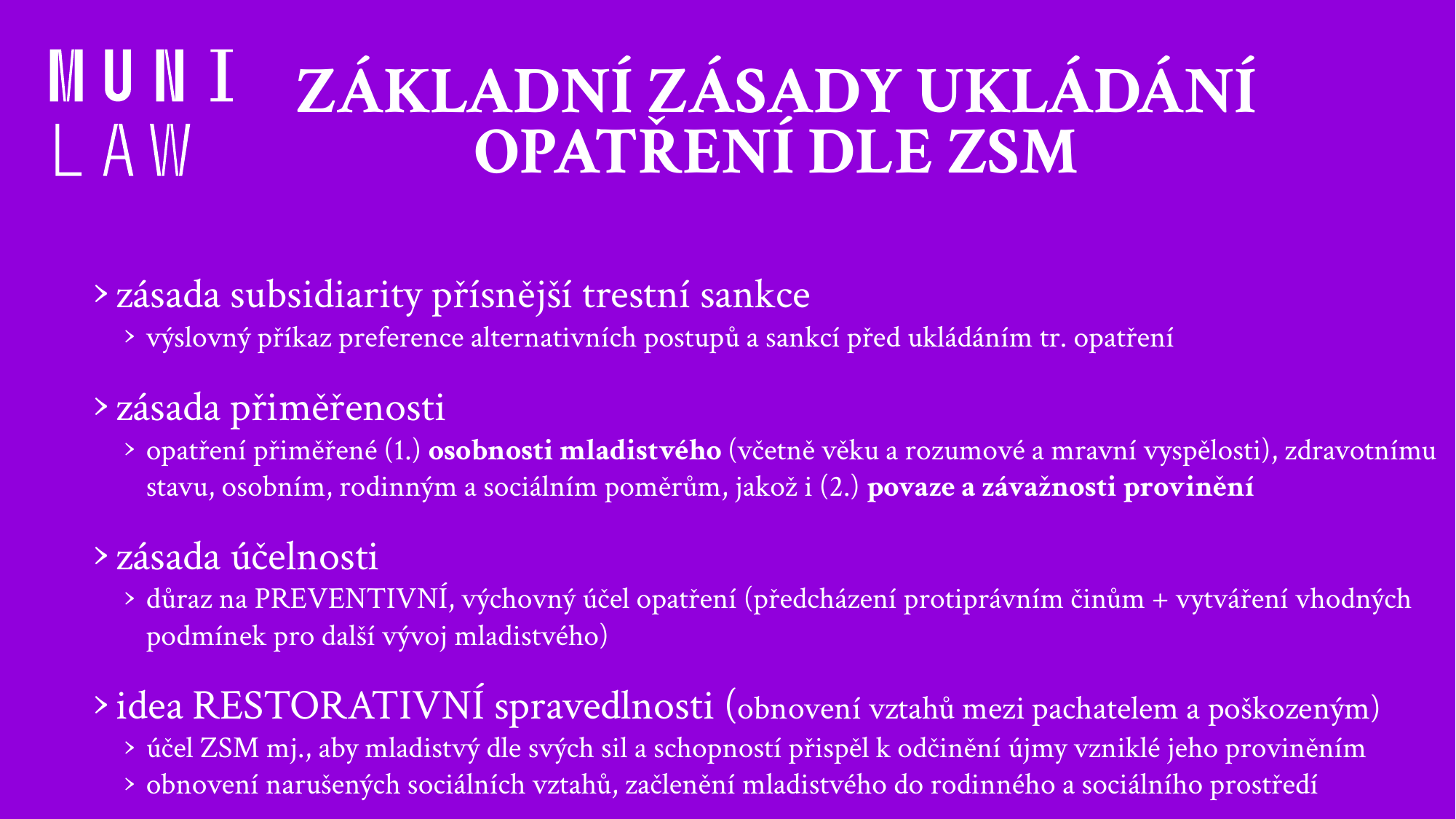

# Základní zásady ukládání opatření dle ZSM
zásada subsidiarity přísnější trestní sankce
výslovný příkaz preference alternativních postupů a sankcí před ukládáním tr. opatření
zásada přiměřenosti
opatření přiměřené (1.) osobnosti mladistvého (včetně věku a rozumové a mravní vyspělosti), zdravotnímu stavu, osobním, rodinným a sociálním poměrům, jakož i (2.) povaze a závažnosti provinění
zásada účelnosti
důraz na PREVENTIVNÍ, výchovný účel opatření (předcházení protiprávním činům + vytváření vhodných podmínek pro další vývoj mladistvého)
idea RESTORATIVNÍ spravedlnosti (obnovení vztahů mezi pachatelem a poškozeným)
účel ZSM mj., aby mladistvý dle svých sil a schopností přispěl k odčinění újmy vzniklé jeho proviněním
obnovení narušených sociálních vztahů, začlenění mladistvého do rodinného a sociálního prostředí